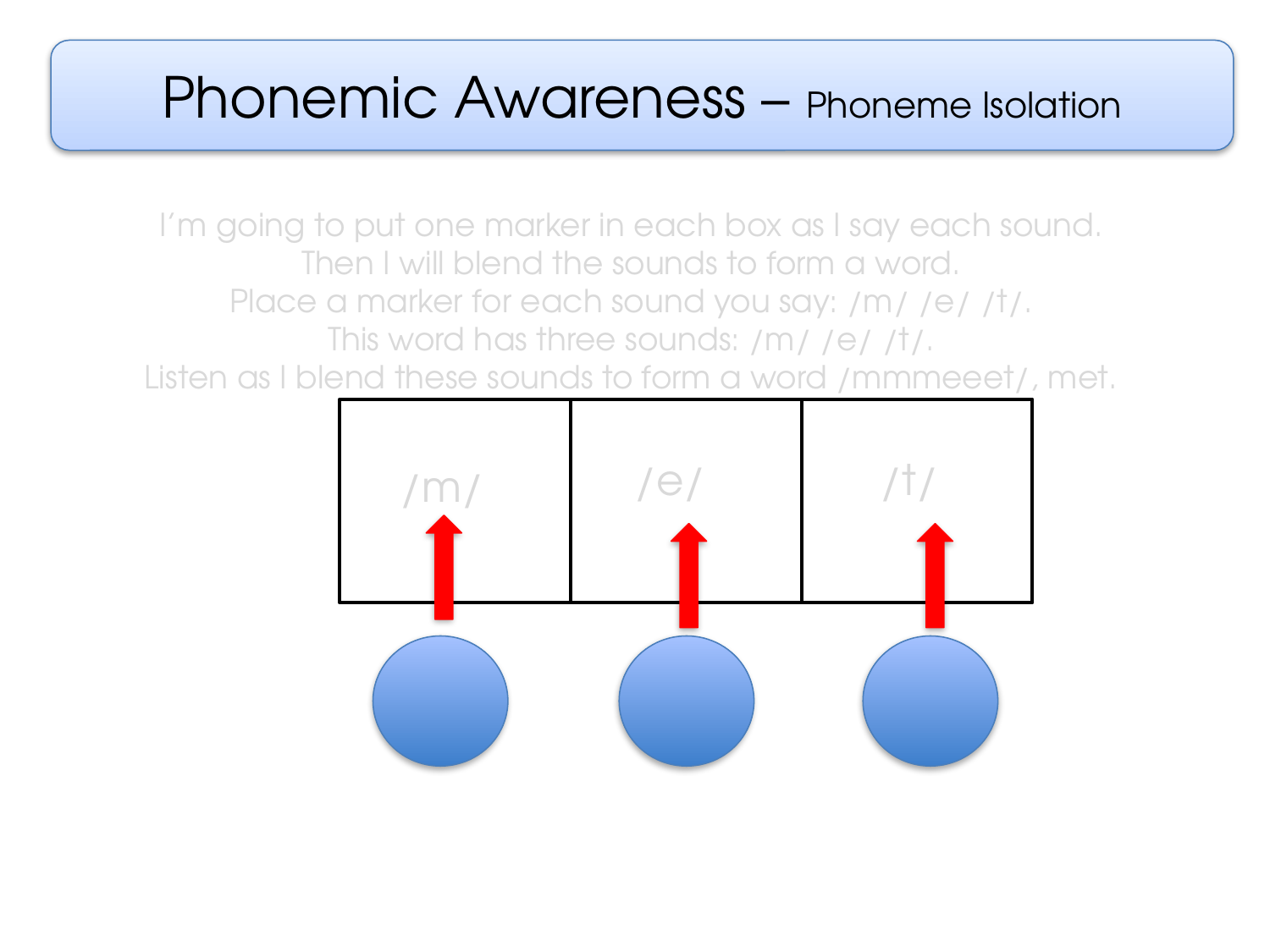

Phonemic Awareness – Phoneme Isolation
I’m going to put one marker in each box as I say each sound.
Then I will blend the sounds to form a word.
Place a marker for each sound you say: /m/ /e/ /t/.
This word has three sounds: /m/ /e/ /t/.
Listen as I blend these sounds to form a word /mmmeeet/, met.
The word is met.

/e/
/t/
/m/